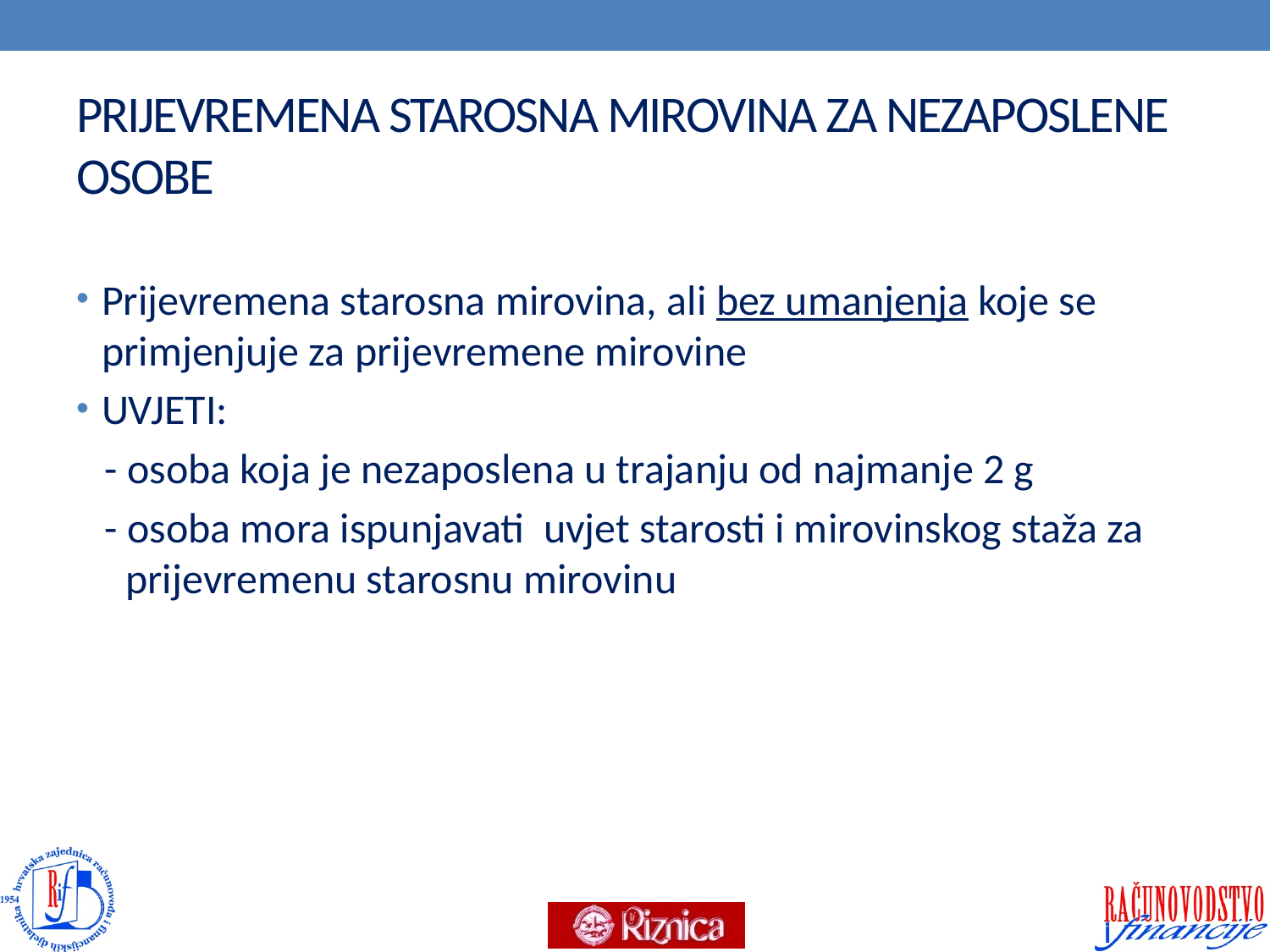

# PRIJEVREMENA STAROSNA MIROVINA ZA NEZAPOSLENE OSOBE
Prijevremena starosna mirovina, ali bez umanjenja koje se primjenjuje za prijevremene mirovine
UVJETI:
   - osoba koja je nezaposlena u trajanju od najmanje 2 g
   - osoba mora ispunjavati  uvjet starosti i mirovinskog staža za prijevremenu starosnu mirovinu